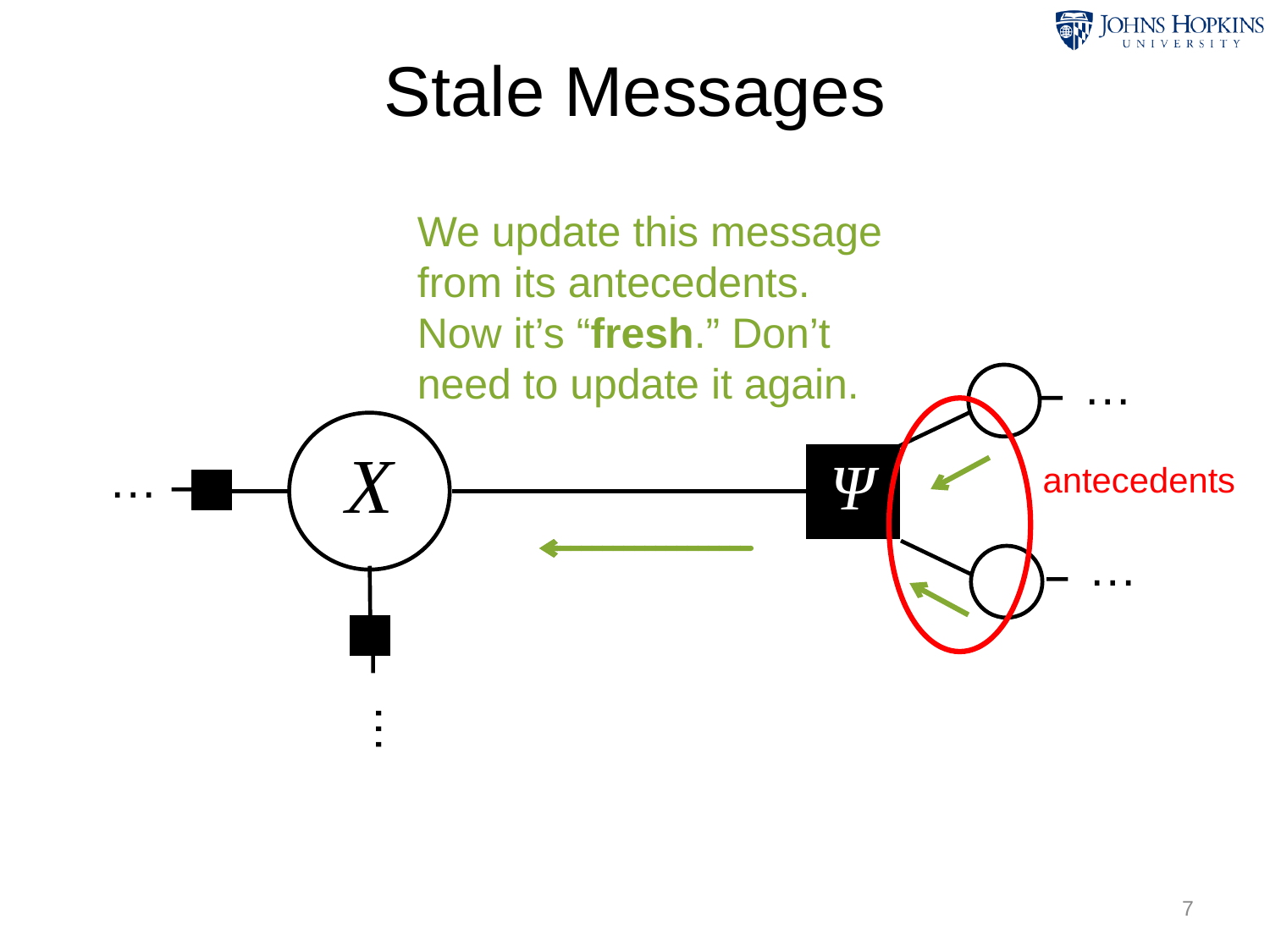

Stale Messages
We update this message from its antecedents.
Now it’s “fresh.” Don’t need to update it again.
…

X

…

Ψ
antecedents

…

…
7